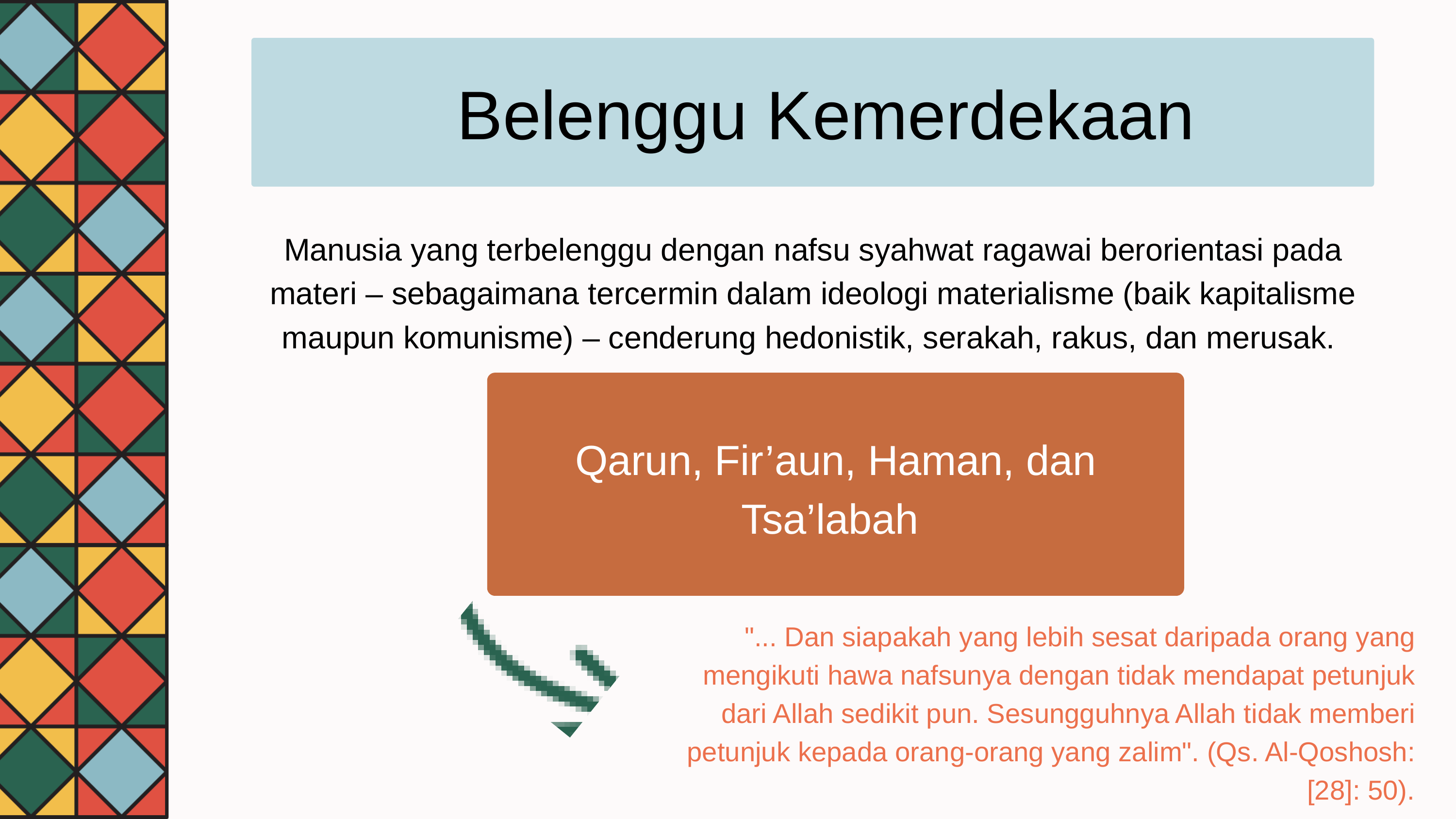

Belenggu Kemerdekaan
Manusia yang terbelenggu dengan nafsu syahwat ragawai berorientasi pada materi – sebagaimana tercermin dalam ideologi materialisme (baik kapitalisme maupun komunisme) – cenderung hedonistik, serakah, rakus, dan merusak.

Qarun, Fir’aun, Haman, dan Tsa’labah

"... Dan siapakah yang lebih sesat daripada orang yang mengikuti hawa nafsunya dengan tidak mendapat petunjuk dari Allah sedikit pun. Sesungguhnya Allah tidak memberi petunjuk kepada orang-orang yang zalim". (Qs. Al-Qoshosh: [28]: 50).